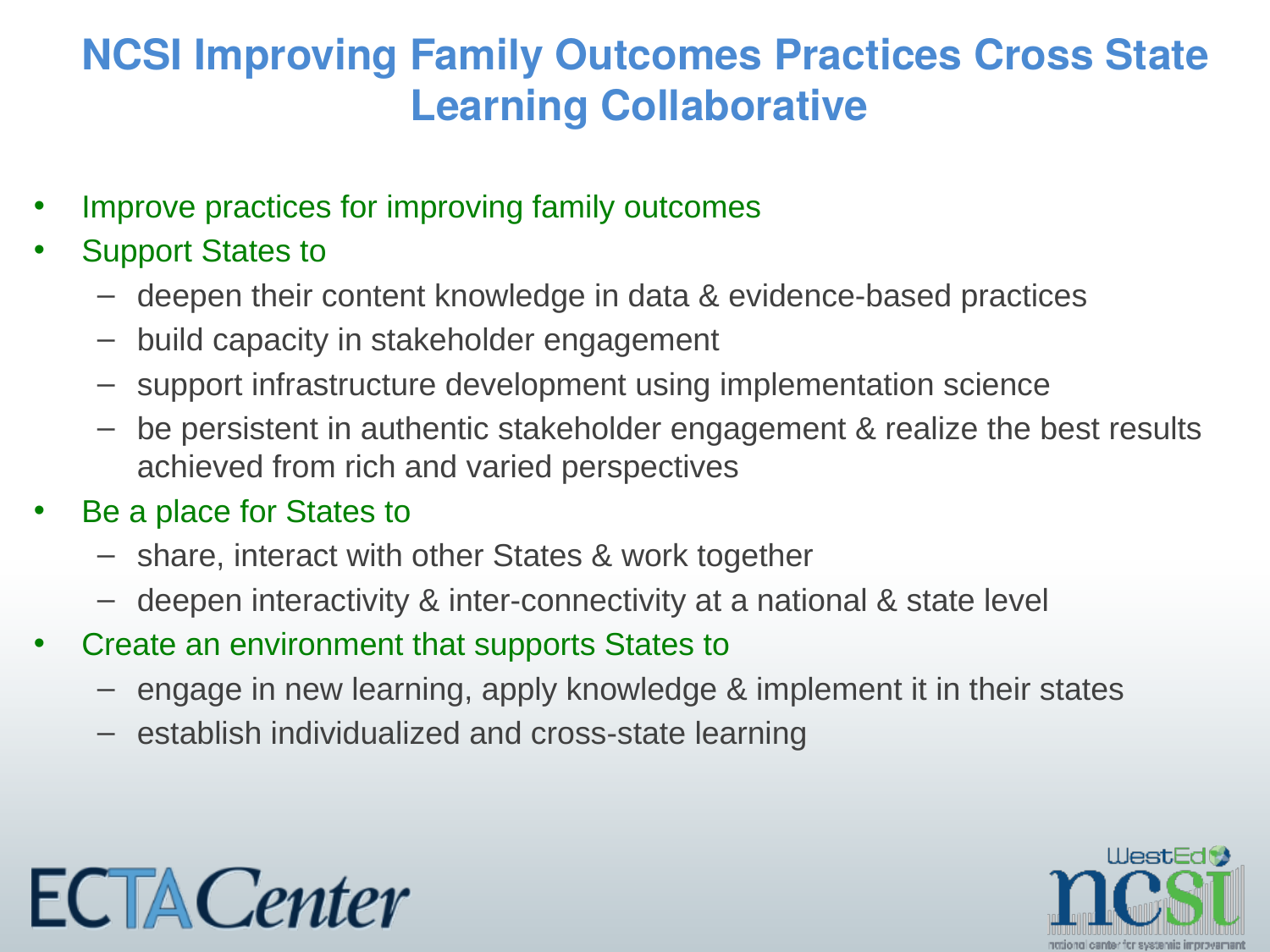

# NCSI Improving Family Outcomes Practices Cross State Learning Collaborative
Improve practices for improving family outcomes
Support States to
deepen their content knowledge in data & evidence-based practices
build capacity in stakeholder engagement
support infrastructure development using implementation science
be persistent in authentic stakeholder engagement & realize the best results achieved from rich and varied perspectives
Be a place for States to
share, interact with other States & work together
deepen interactivity & inter-connectivity at a national & state level
Create an environment that supports States to
engage in new learning, apply knowledge & implement it in their states
establish individualized and cross-state learning